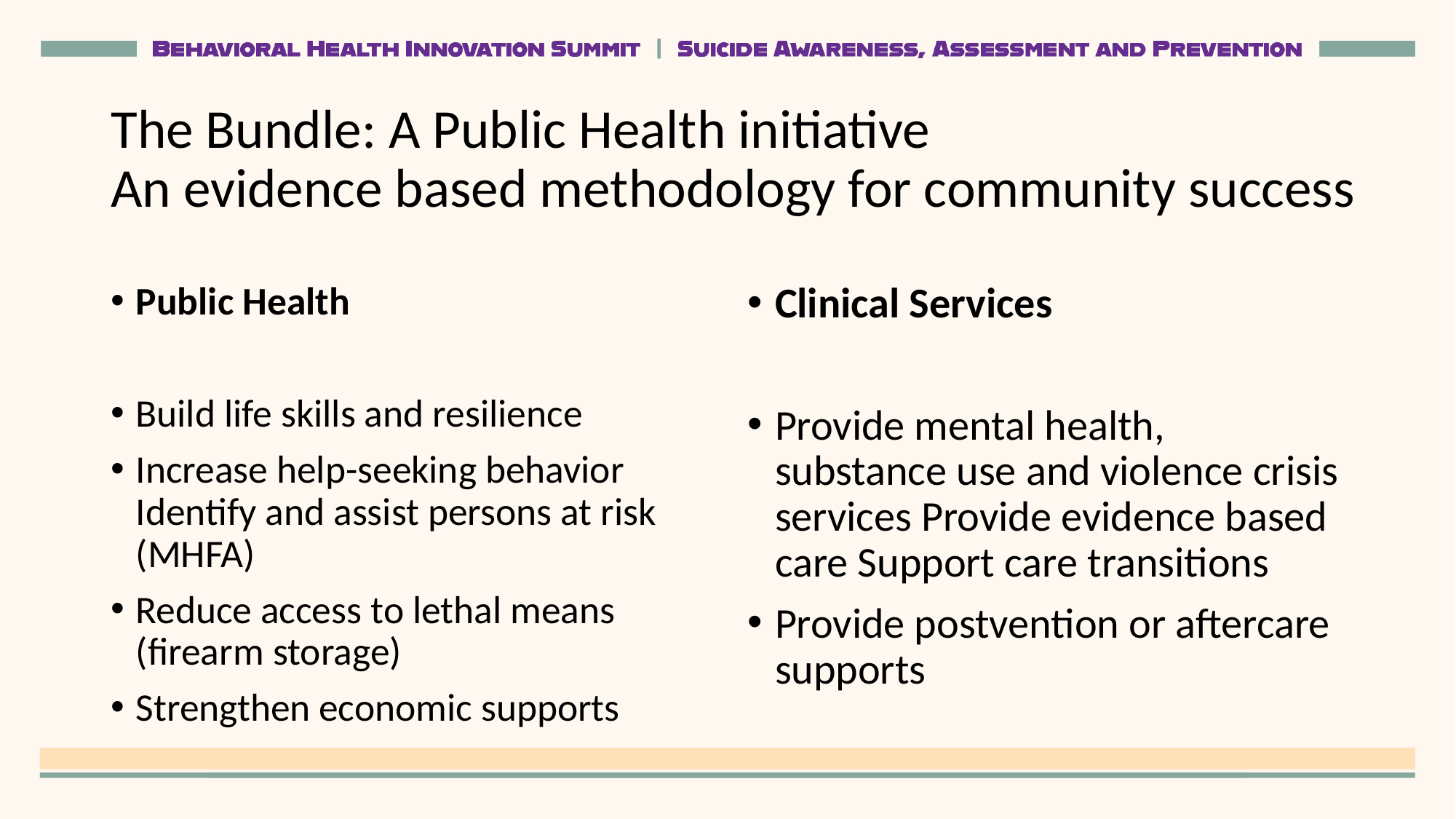

# The Bundle: A Public Health initiative An evidence based methodology for community success
Clinical Services

Provide mental health, substance use and violence crisis services Provide evidence based care Support care transitions
Provide postvention or aftercare supports
Public Health

Build life skills and resilience
Increase help-seeking behavior Identify and assist persons at risk (MHFA)
Reduce access to lethal means (firearm storage)
Strengthen economic supports